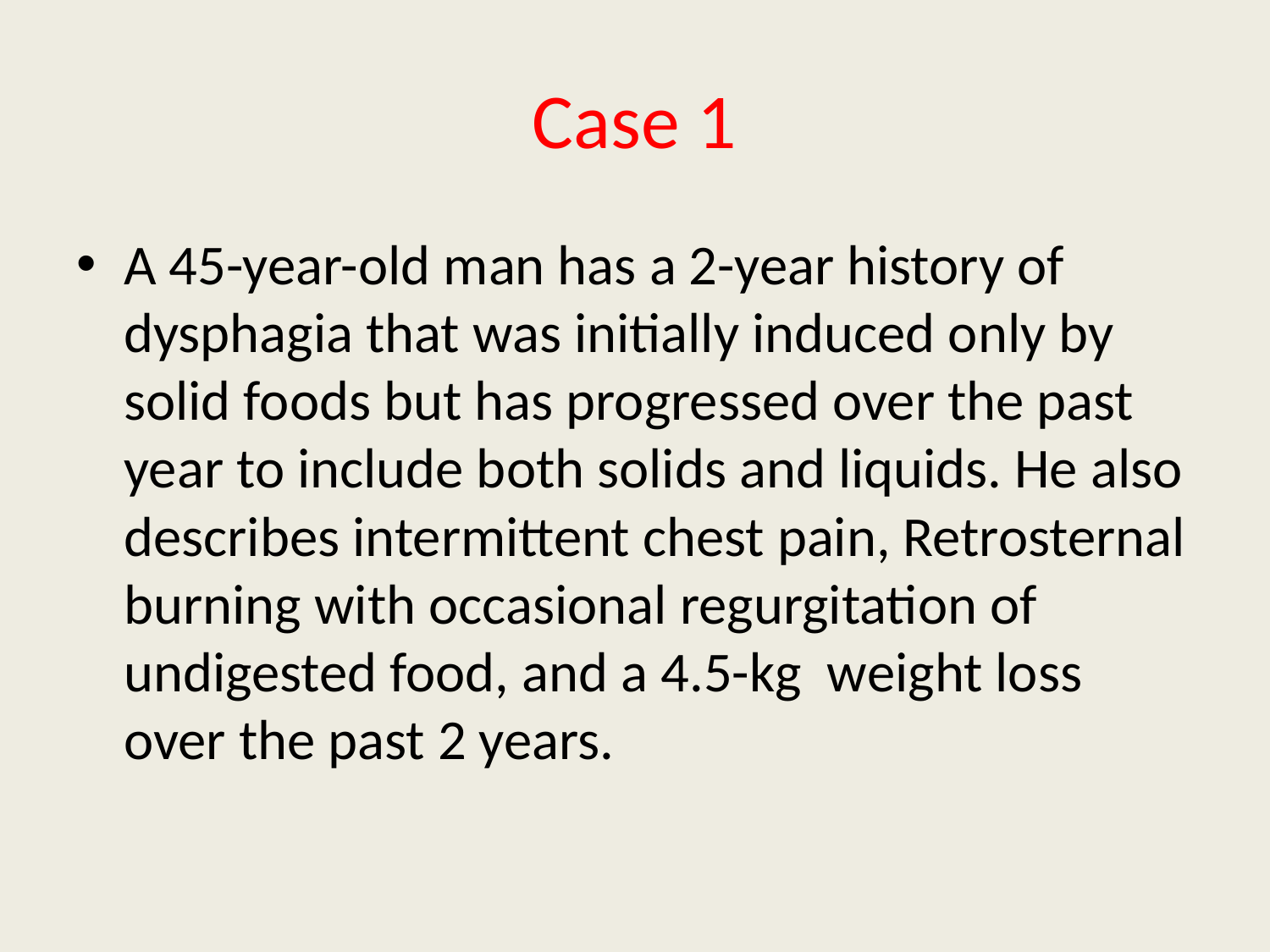

# Case 1
A 45-year-old man has a 2-year history of dysphagia that was initially induced only by solid foods but has progressed over the past year to include both solids and liquids. He also describes intermittent chest pain, Retrosternal burning with occasional regurgitation of undigested food, and a 4.5-kg  weight loss over the past 2 years.